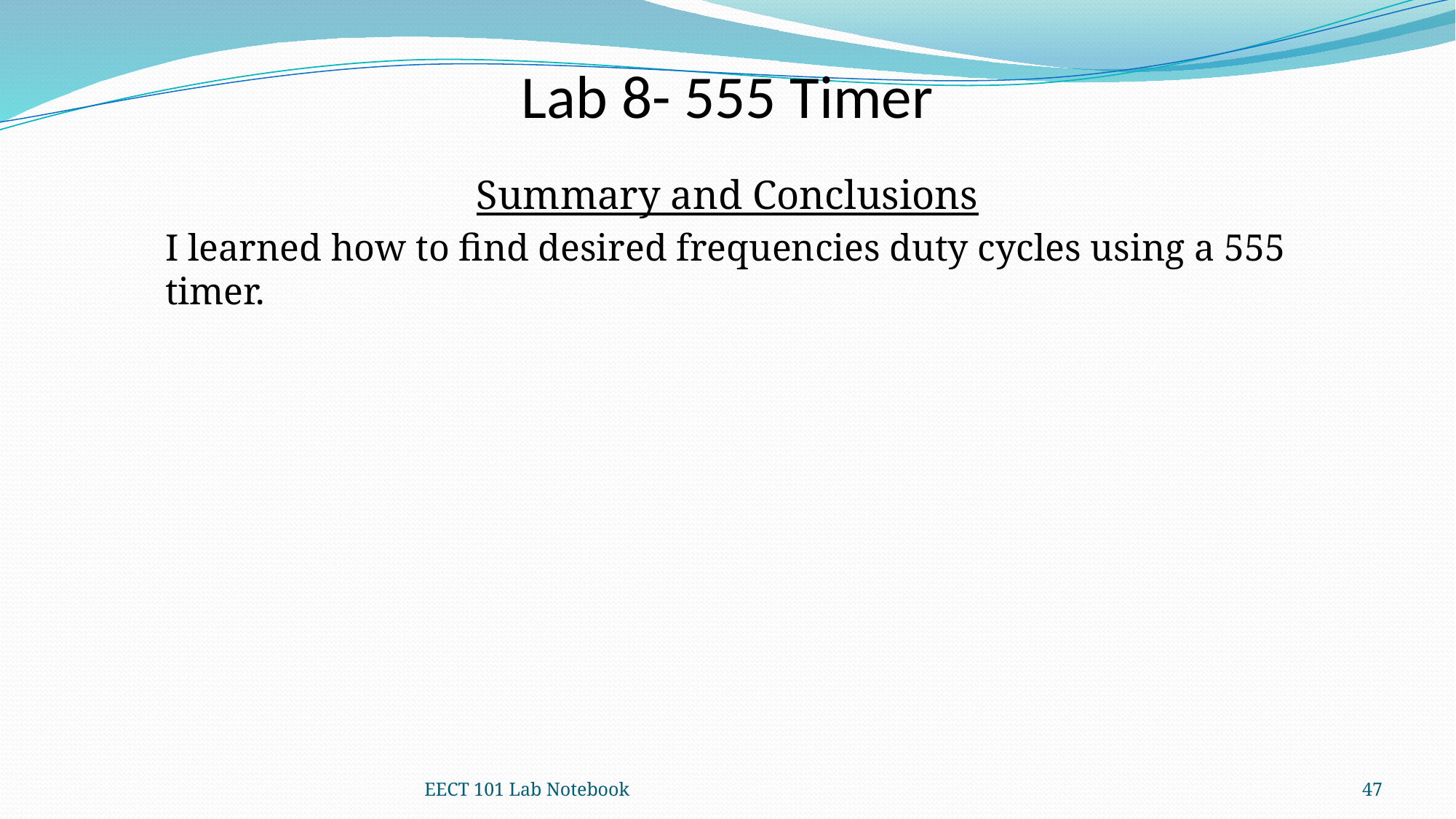

Lab 8- 555 Timer
Summary and Conclusions
I learned how to find desired frequencies duty cycles using a 555 timer.
EECT 101 Lab Notebook
47